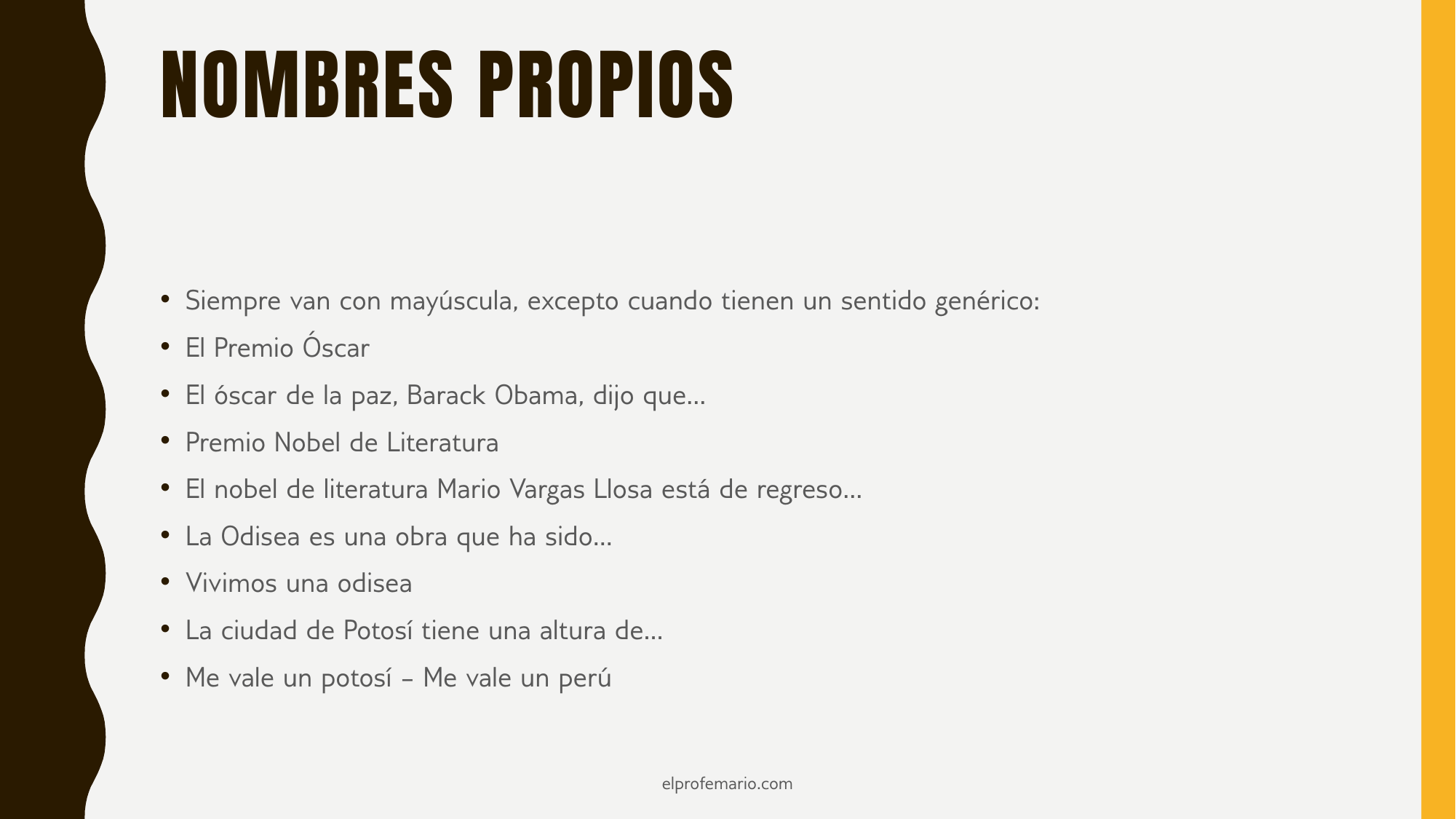

# Nombres propios
Siempre van con mayúscula, excepto cuando tienen un sentido genérico:
El Premio Óscar
El óscar de la paz, Barack Obama, dijo que…
Premio Nobel de Literatura
El nobel de literatura Mario Vargas Llosa está de regreso…
La Odisea es una obra que ha sido…
Vivimos una odisea
La ciudad de Potosí tiene una altura de…
Me vale un potosí – Me vale un perú
elprofemario.com